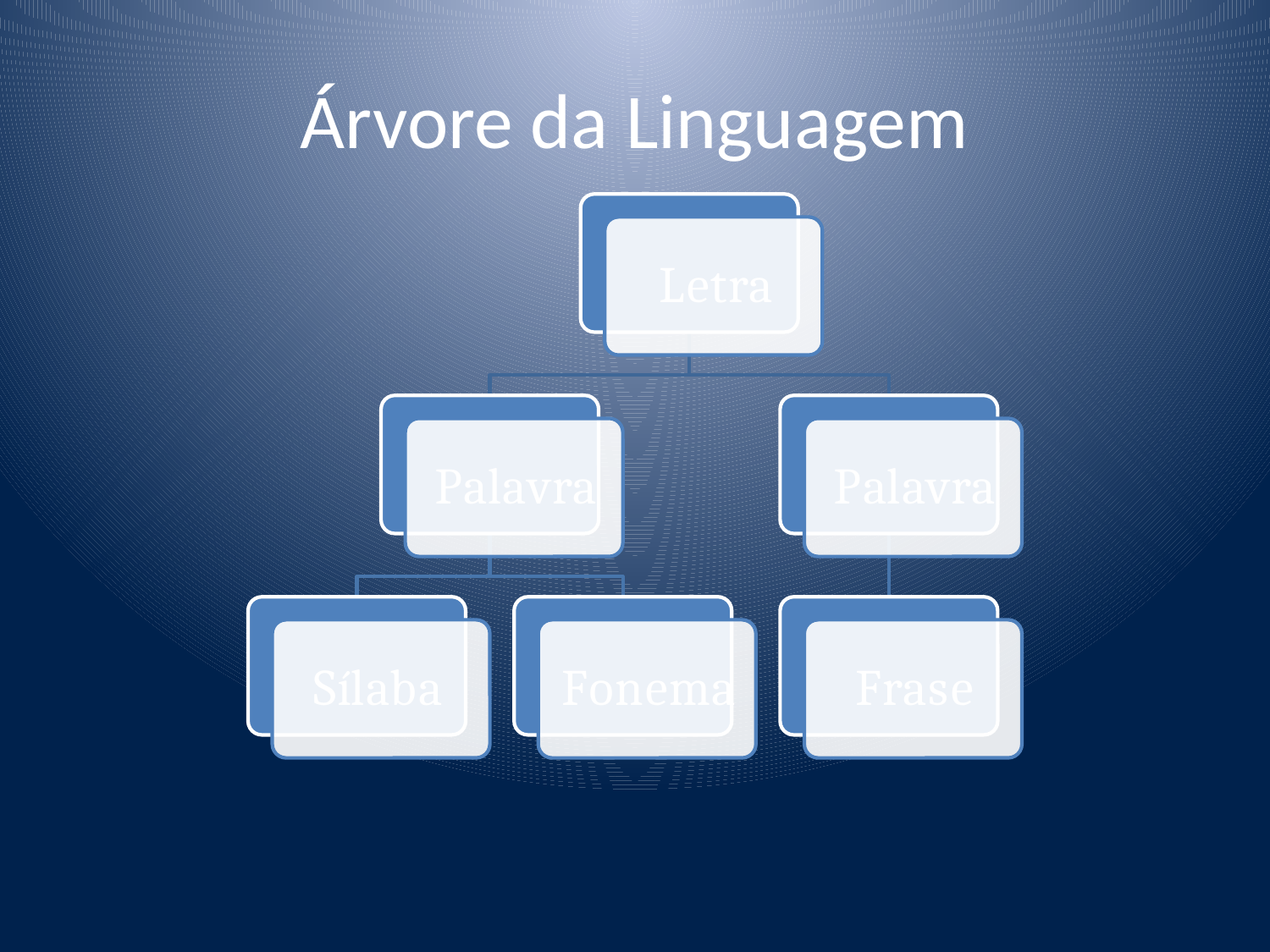

# Árvore da Linguagem
Letra
Palavra
Sílaba
Fonema
Palavra
Frase